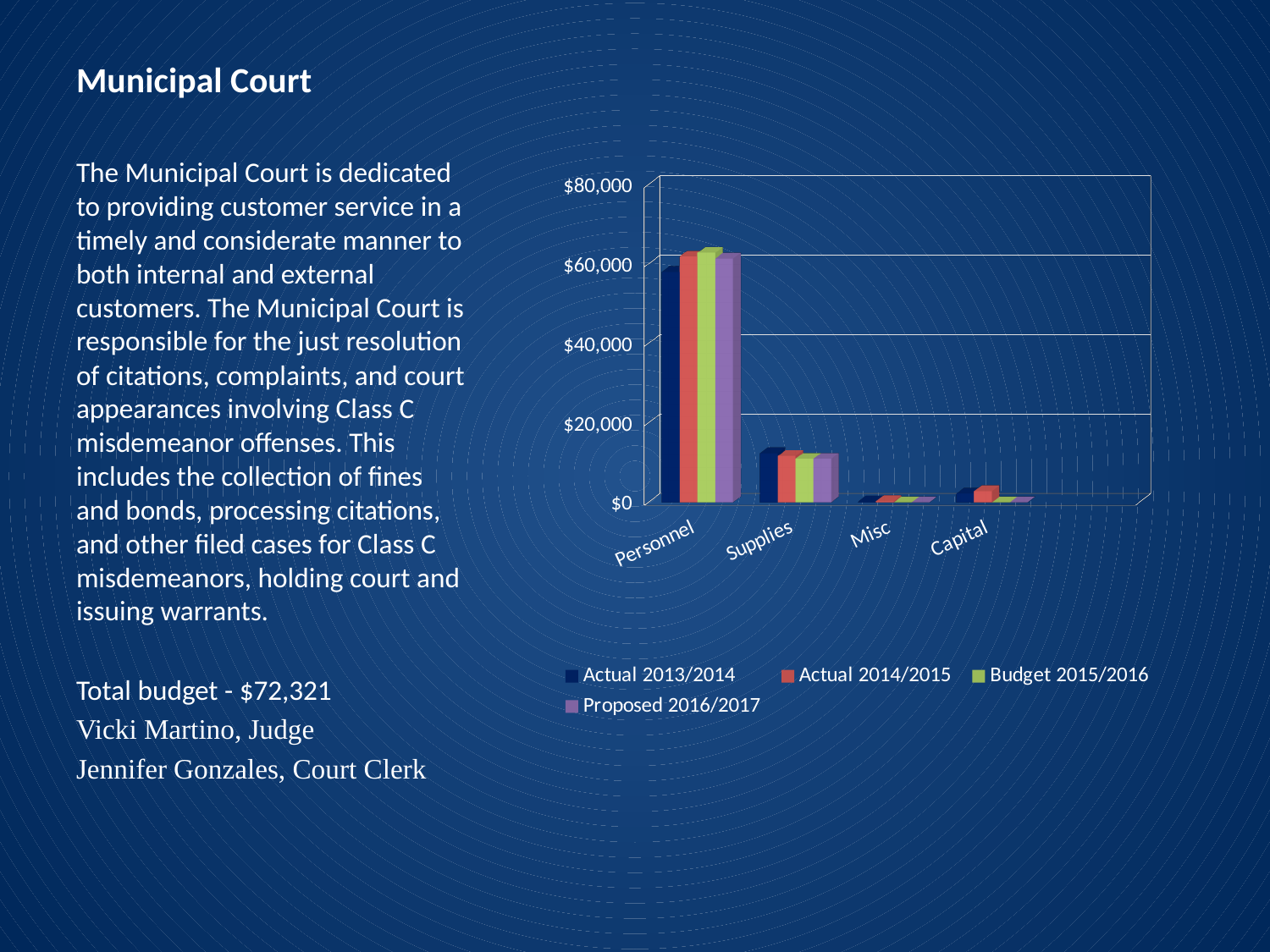

[unsupported chart]

# Municipal Court
The Municipal Court is dedicated to providing customer service in a timely and considerate manner to both internal and external customers. The Municipal Court is responsible for the just resolution of citations, complaints, and court appearances involving Class C misdemeanor offenses. This includes the collection of fines and bonds, processing citations, and other filed cases for Class C misdemeanors, holding court and issuing warrants.

Total budget - $72,321
Vicki Martino, Judge
Jennifer Gonzales, Court Clerk

[unsupported chart]